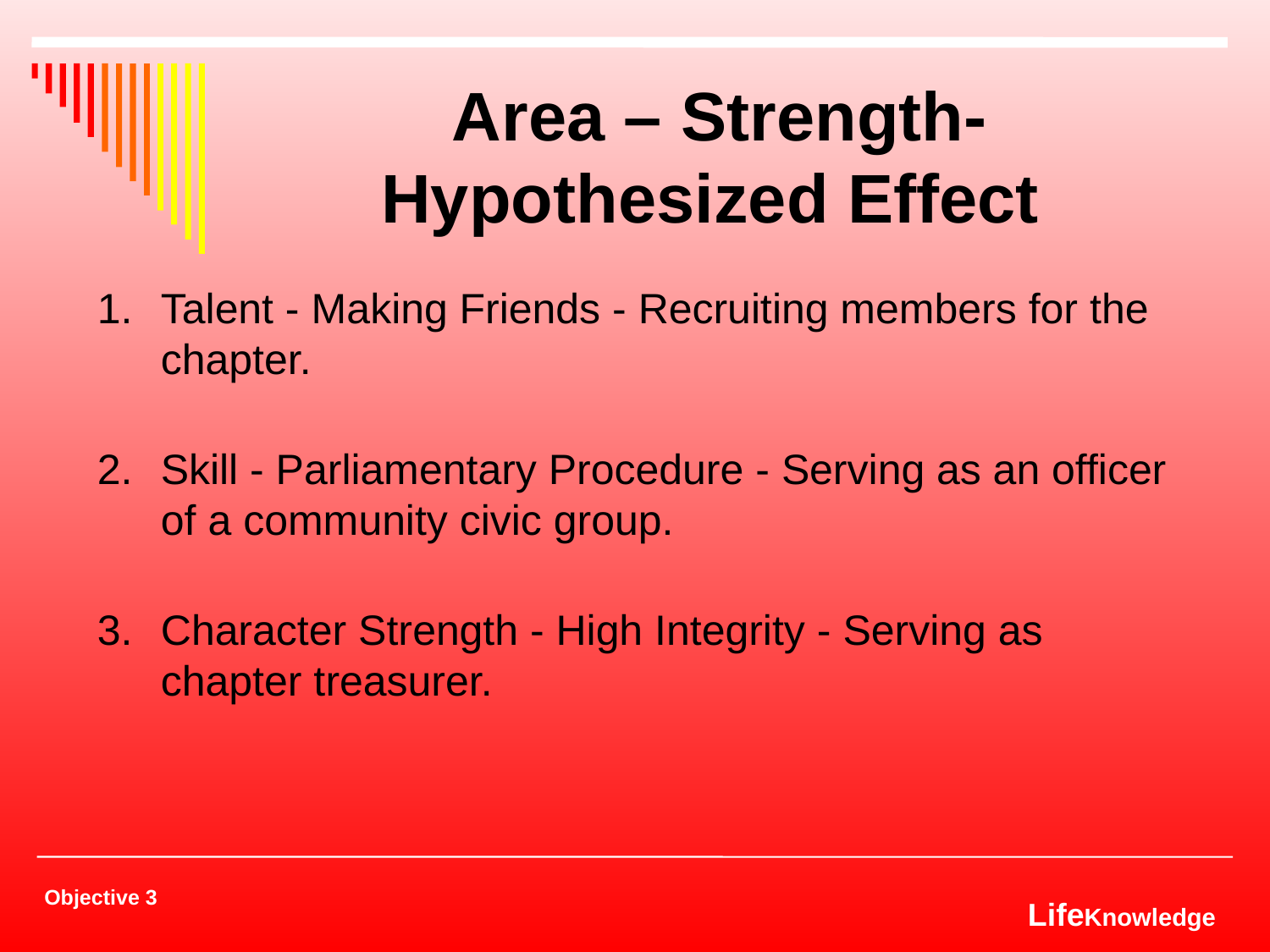

# Area – Strength- Hypothesized Effect
Talent - Making Friends - Recruiting members for the chapter.
Skill - Parliamentary Procedure - Serving as an officer of a community civic group.
Character Strength - High Integrity - Serving as chapter treasurer.
Objective 3